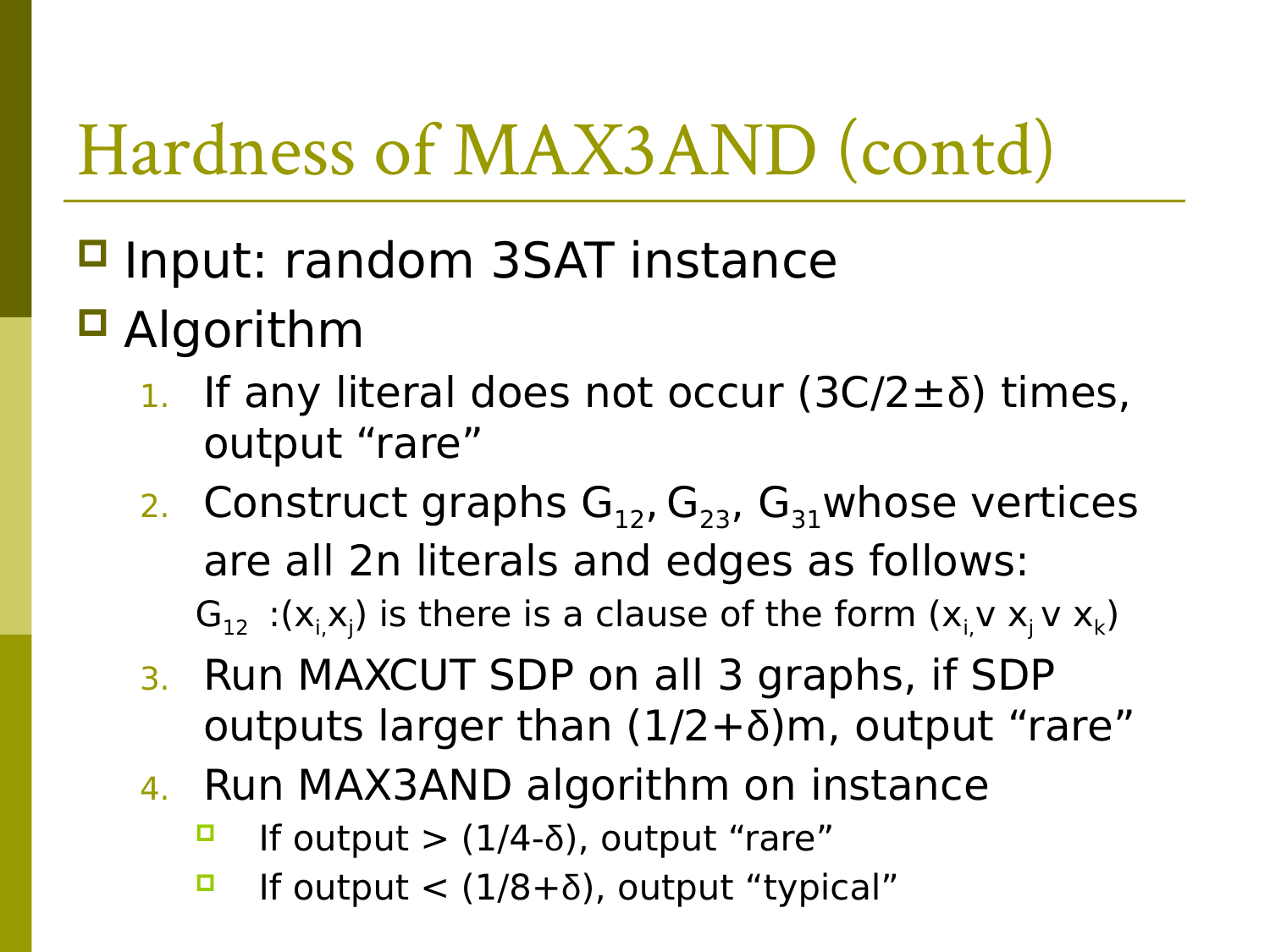

# Hardness of MAX3AND (contd)
Input: random 3SAT instance
Algorithm
If any literal does not occur (3C/2±δ) times, output “rare”
Construct graphs G12, G23, G31whose vertices are all 2n literals and edges as follows:
G12   :(xi,xj) is there is a clause of the form (xi,v xj v xk)
Run MAXCUT SDP on all 3 graphs, if SDP outputs larger than (1/2+δ)m, output “rare”
Run MAX3AND algorithm on instance
If output > (1/4-δ), output “rare”
If output < (1/8+δ), output “typical”